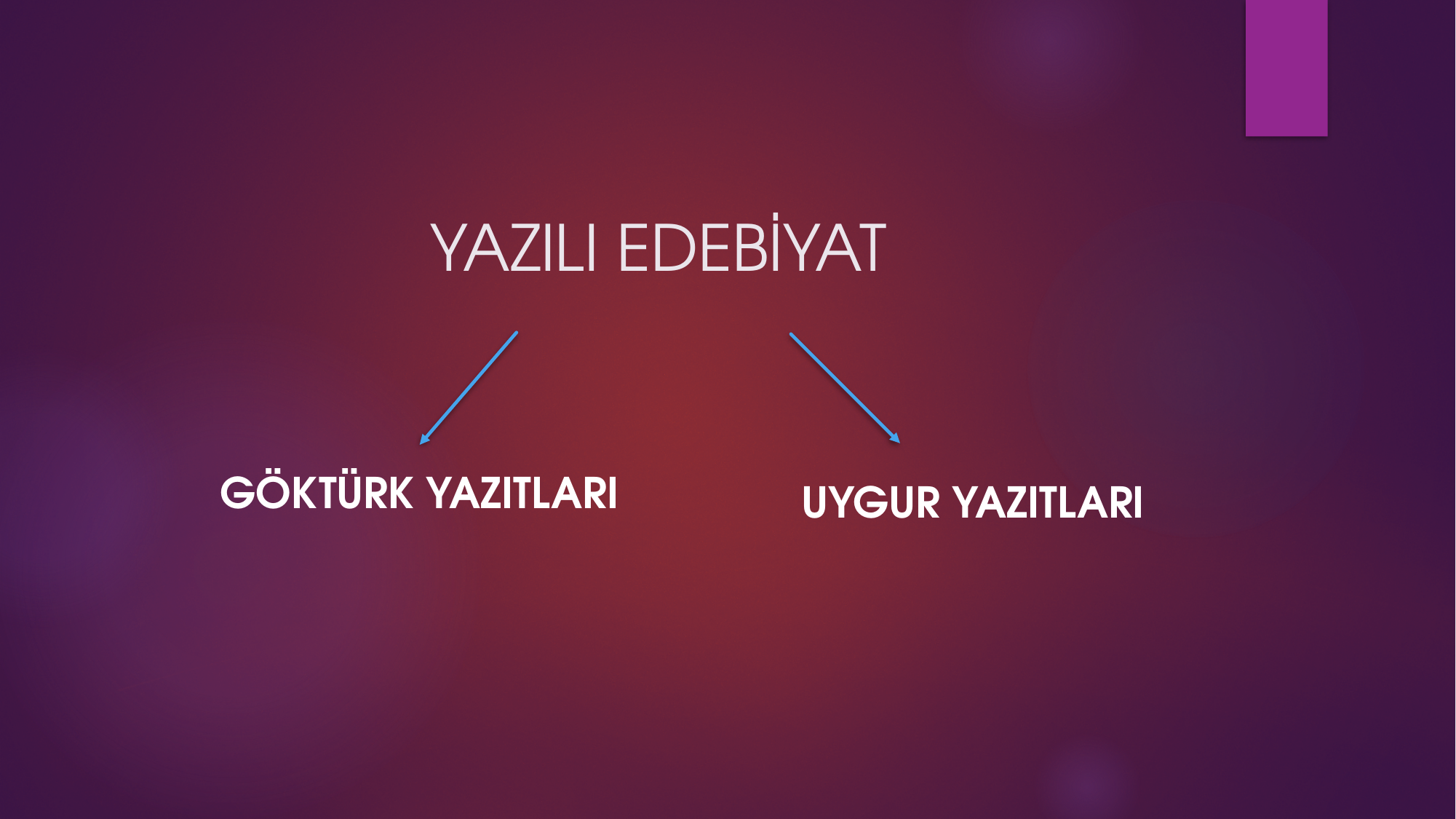

# YAZILI EDEBİYAT
GÖKTÜRK YAZITLARI
UYGUR YAZITLARI